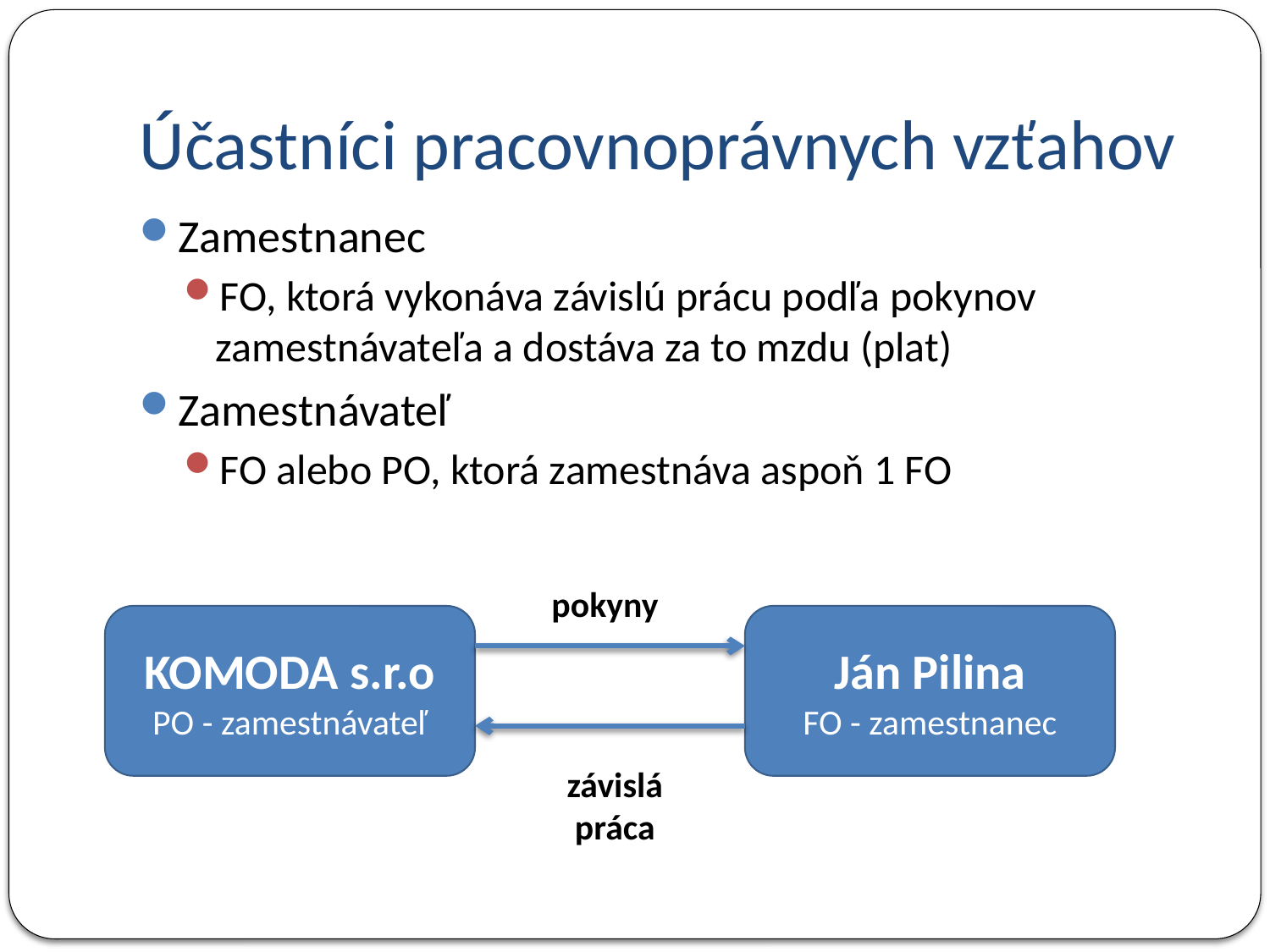

# Účastníci pracovnoprávnych vzťahov
Zamestnanec
FO, ktorá vykonáva závislú prácu podľa pokynov zamestnávateľa a dostáva za to mzdu (plat)
Zamestnávateľ
FO alebo PO, ktorá zamestnáva aspoň 1 FO

pokyny
KOMODA s.r.o
PO - zamestnávateľ
Ján Pilina
FO - zamestnanec
závislá práca